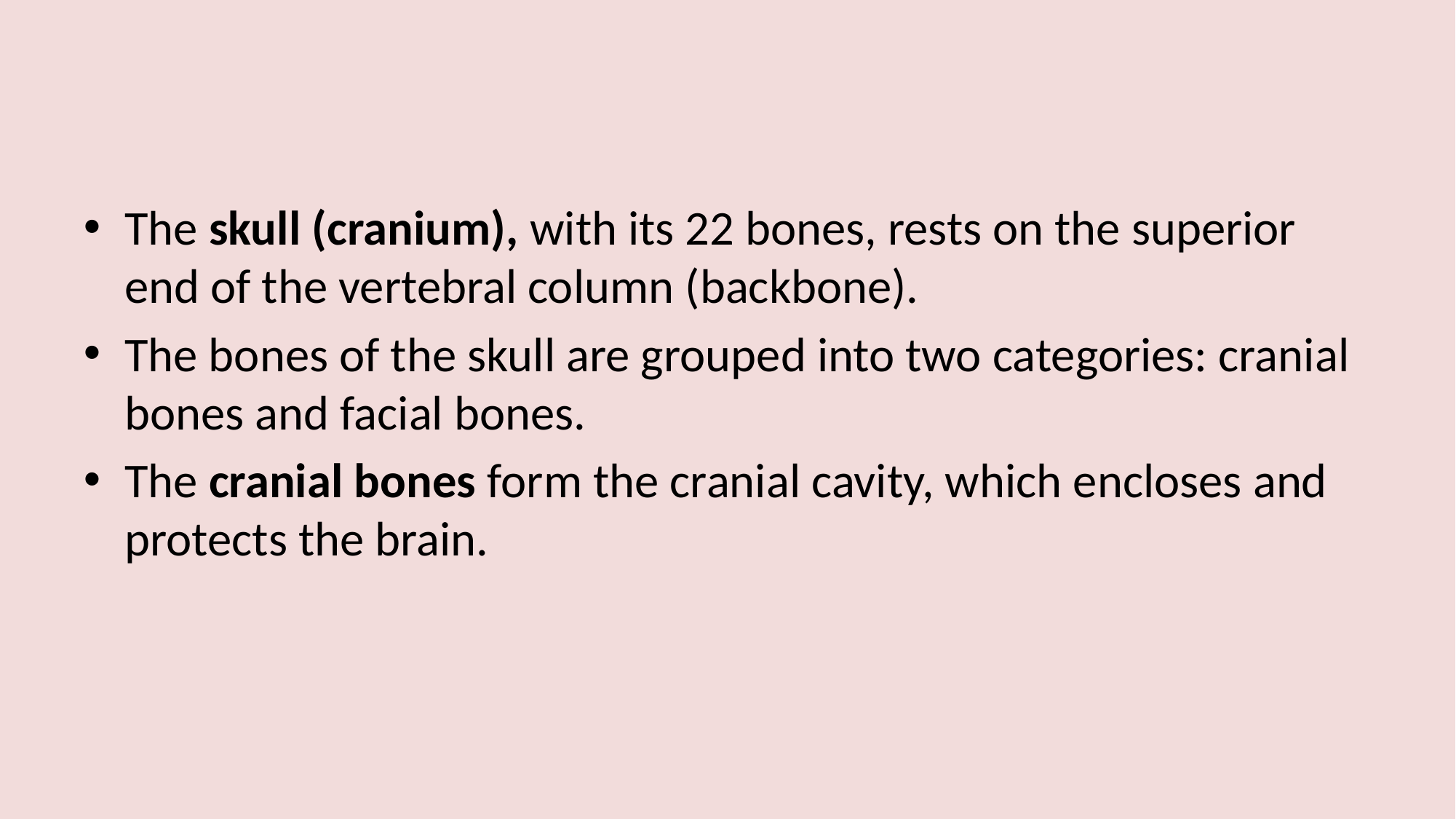

#
The skull (cranium), with its 22 bones, rests on the superior end of the vertebral column (backbone).
The bones of the skull are grouped into two categories: cranial bones and facial bones.
The cranial bones form the cranial cavity, which encloses and protects the brain.